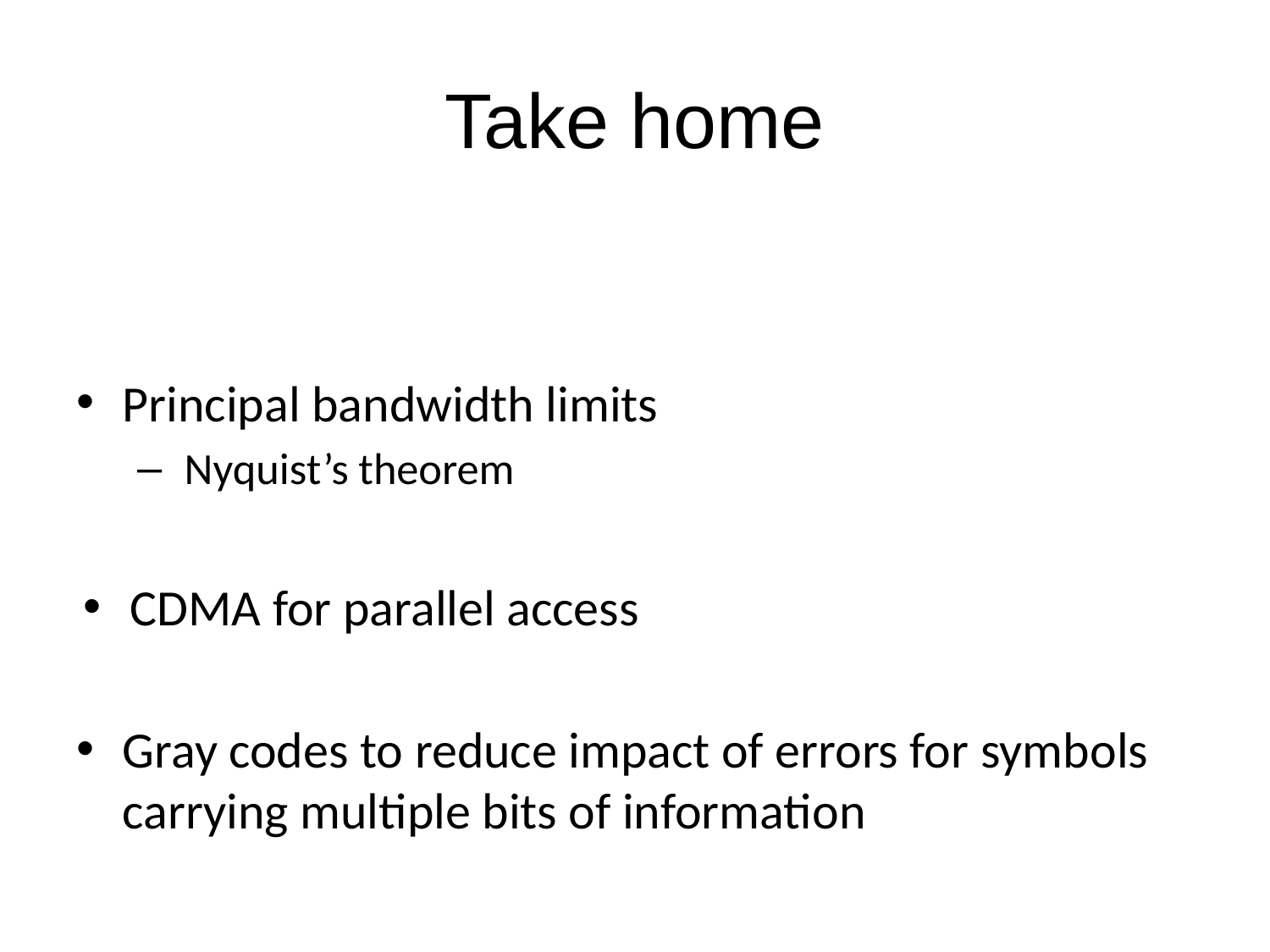

# Take home

Principal bandwidth limits
Nyquist’s theorem

CDMA for parallel access

Gray codes to reduce impact of errors for symbols carrying multiple bits of information